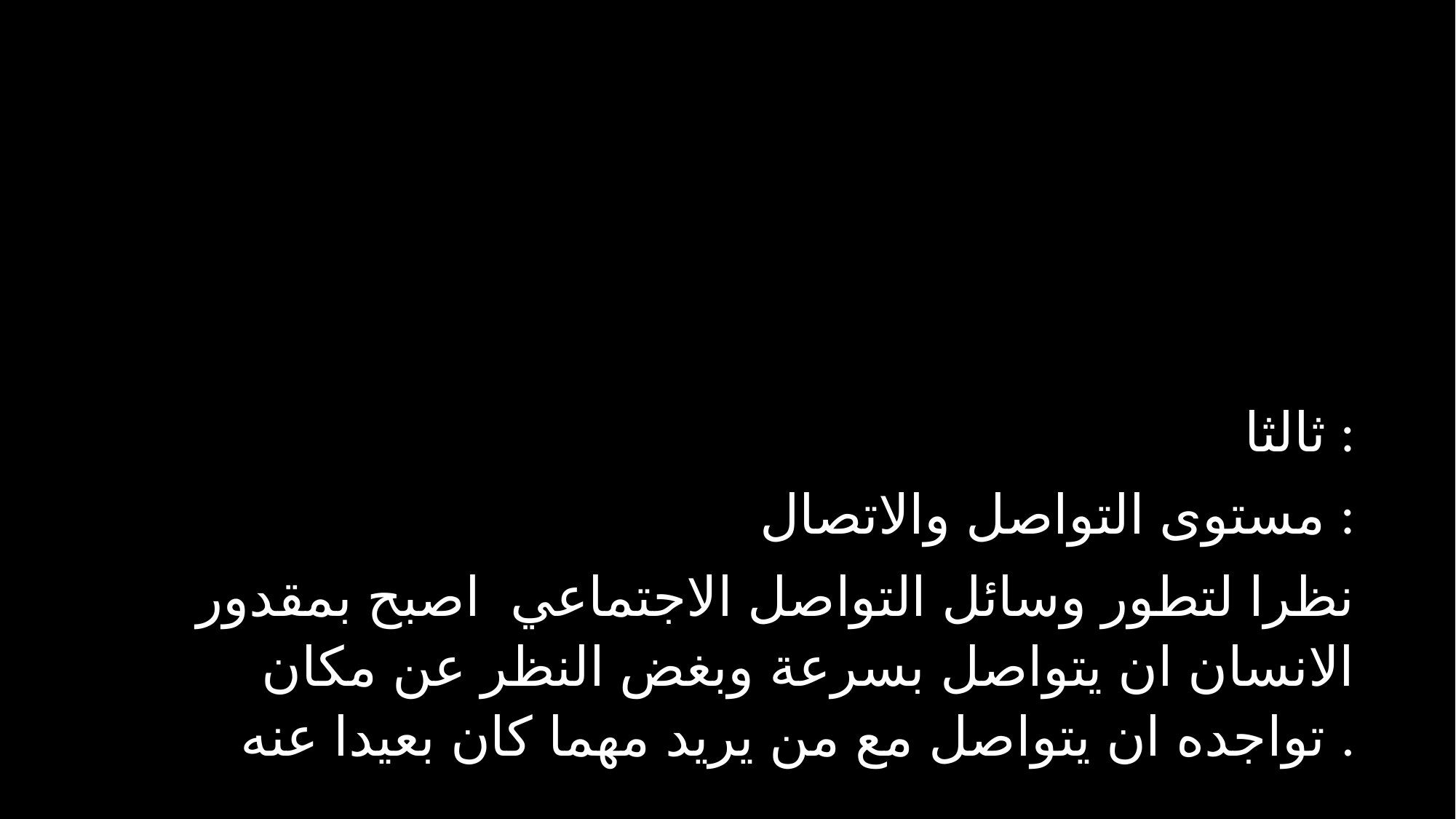

ثالثا :
مستوى التواصل والاتصال :
نظرا لتطور وسائل التواصل الاجتماعي  اصبح بمقدور الانسان ان يتواصل بسرعة وبغض النظر عن مكان تواجده ان يتواصل مع من يريد مهما كان بعيدا عنه .